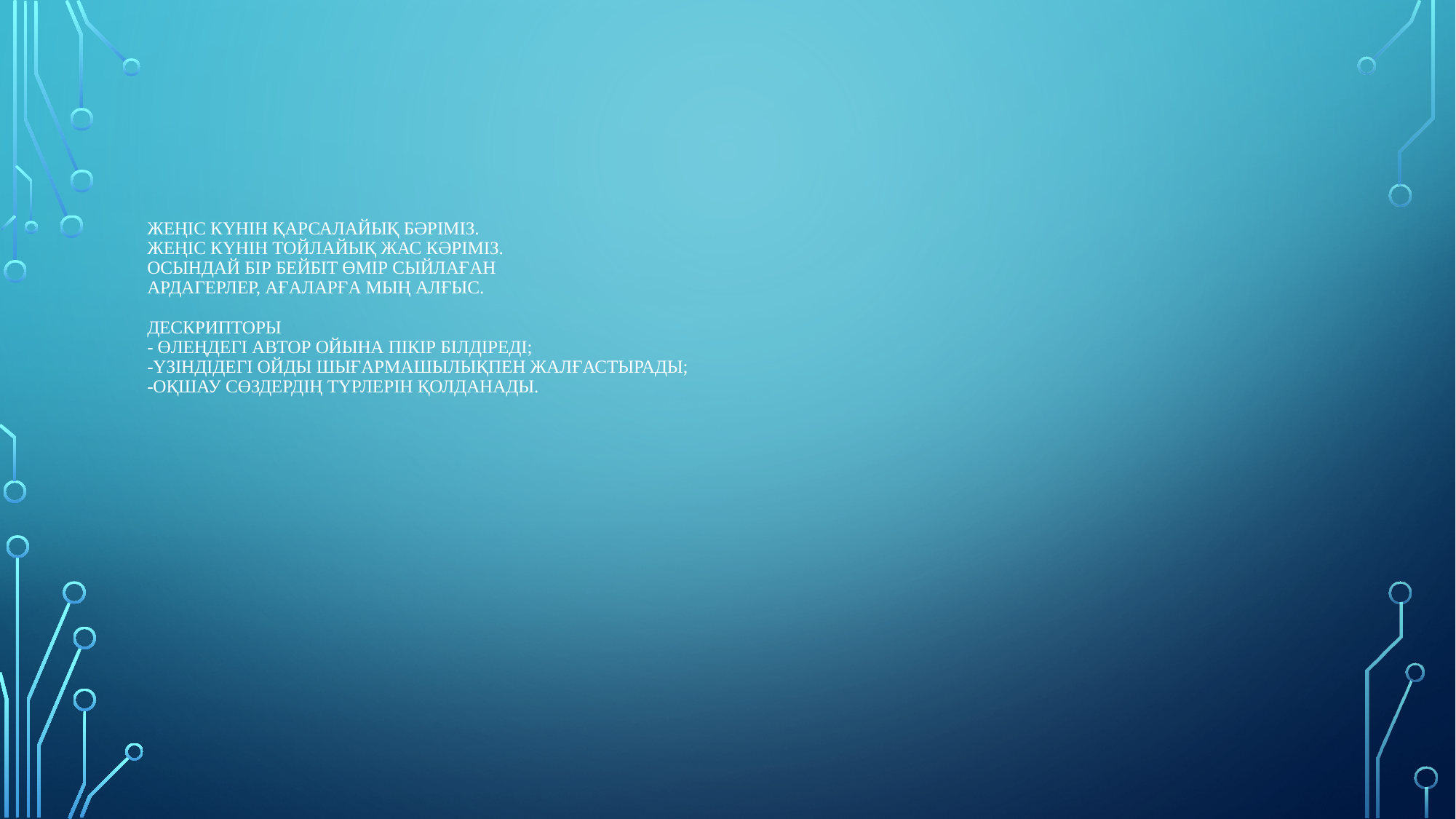

# Жеңіс күнін қарсалайық бәріміз. Жеңіс күнін тойлайық жас кәріміз. Осындай бір бейбіт өмір сыйлаған Ардагерлер, ағаларға мың алғыс. Дескрипторы - өлеңдегі автор ойына пікір білдіреді; -үзіндідегі ойды шығармашылықпен жалғастырады; -оқшау сөздердің түрлерін қолданады.